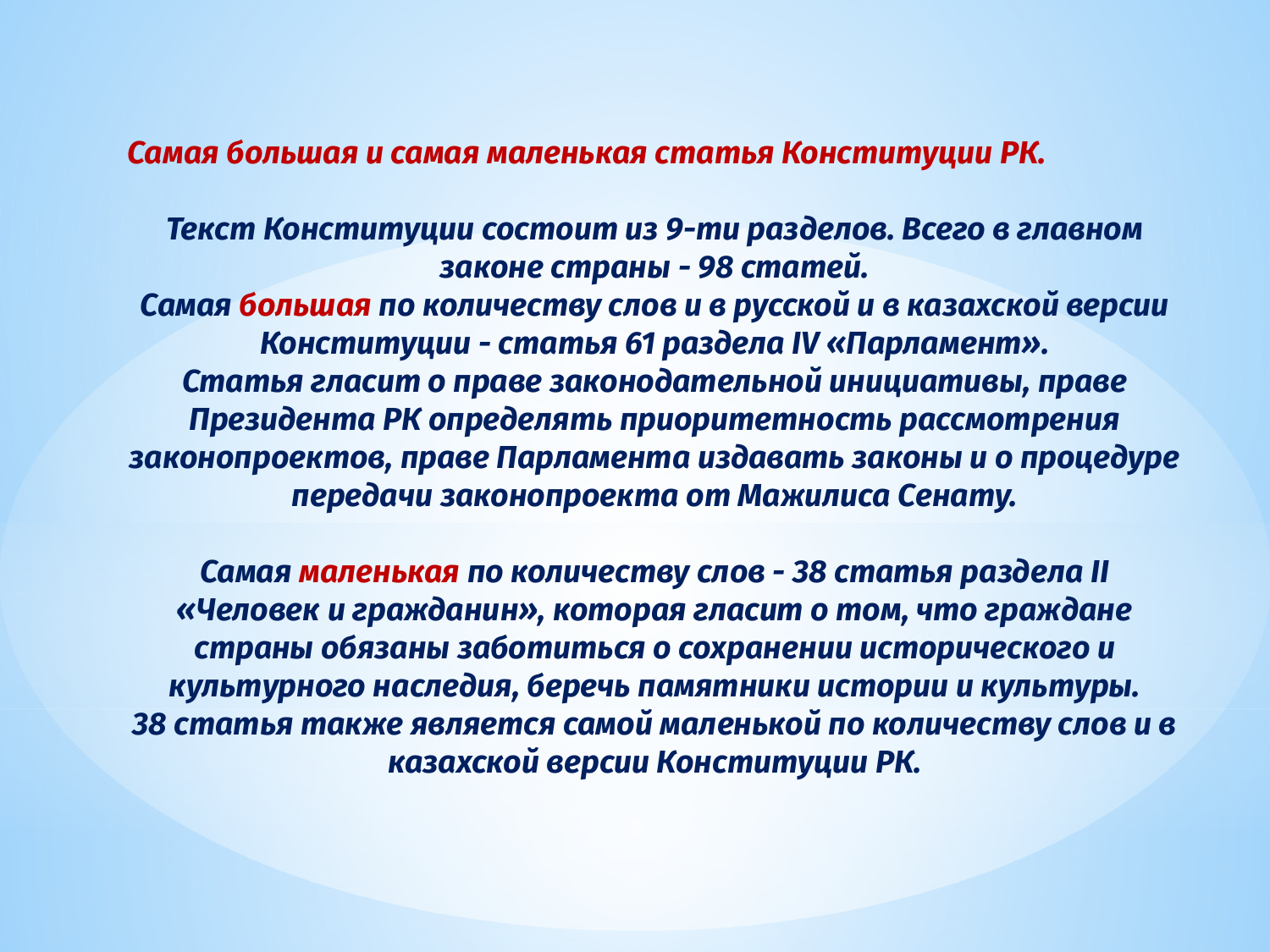

Самая большая и самая маленькая статья Конституции РК.

Текст Конституции состоит из 9-ти разделов. Всего в главном законе страны - 98 статей.
Самая большая по количеству слов и в русской и в казахской версии Конституции - статья 61 раздела IV «Парламент».
Статья гласит о праве законодательной инициативы, праве Президента РК определять приоритетность рассмотрения законопроектов, праве Парламента издавать законы и о процедуре передачи законопроекта от Мажилиса Сенату.

Самая маленькая по количеству слов - 38 статья раздела II «Человек и гражданин», которая гласит о том, что граждане страны обязаны заботиться о сохранении исторического и культурного наследия, беречь памятники истории и культуры.
38 статья также является самой маленькой по количеству слов и в казахской версии Конституции РК.